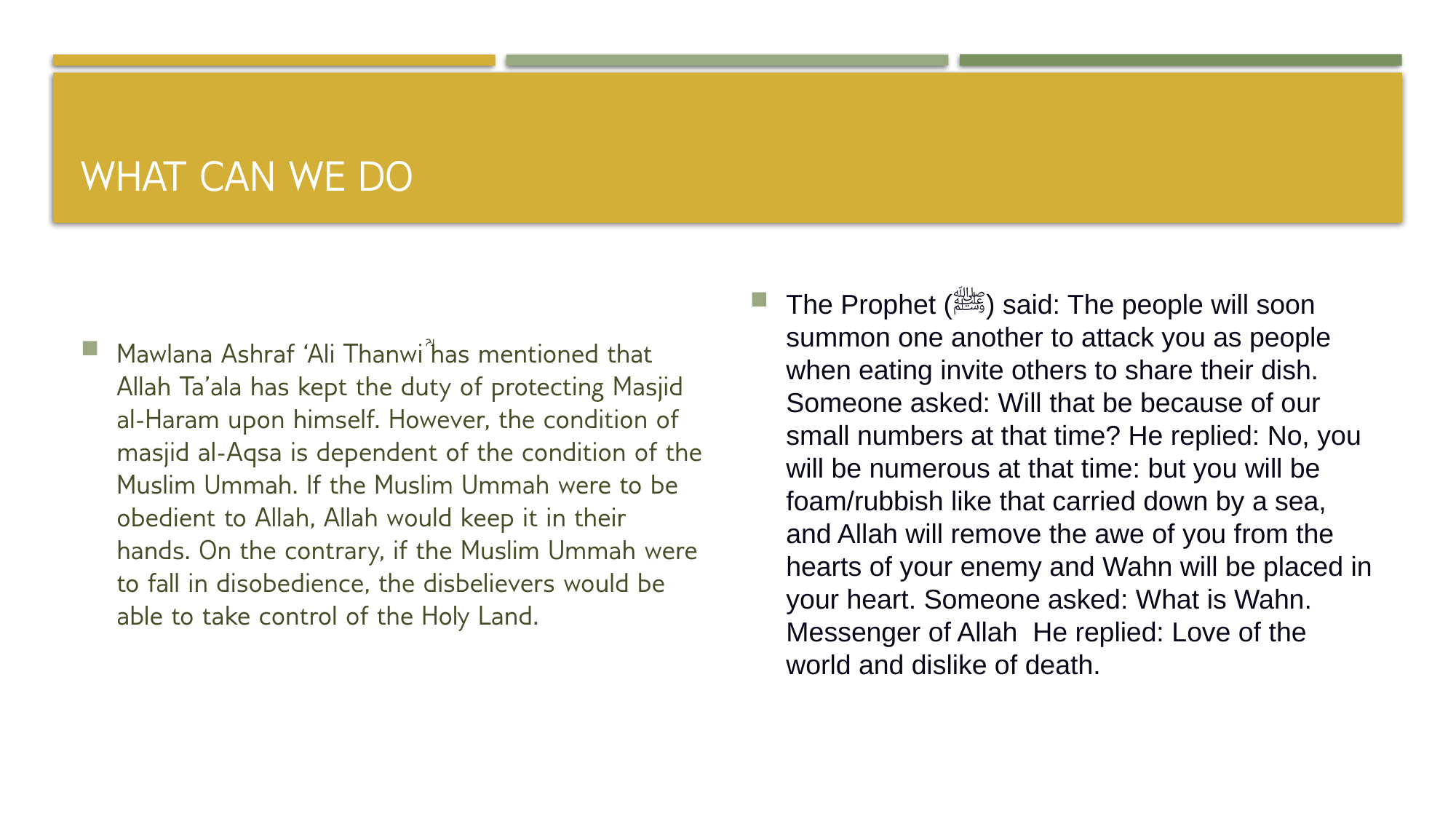

# What can we do
Mawlana Ashraf ‘Ali Thanwi ؒhas mentioned that Allah Ta’ala has kept the duty of protecting Masjid al-Haram upon himself. However, the condition of masjid al-Aqsa is dependent of the condition of the Muslim Ummah. If the Muslim Ummah were to be obedient to Allah, Allah would keep it in their hands. On the contrary, if the Muslim Ummah were to fall in disobedience, the disbelievers would be able to take control of the Holy Land.
The Prophet (ﷺ) said: The people will soon summon one another to attack you as people when eating invite others to share their dish. Someone asked: Will that be because of our small numbers at that time? He replied: No, you will be numerous at that time: but you will be foam/rubbish like that carried down by a sea, and Allah will remove the awe of you from the  hearts of your enemy and Wahn will be placed in your heart. Someone asked: What is Wahn. Messenger of Allah  He replied: Love of the world and dislike of death.